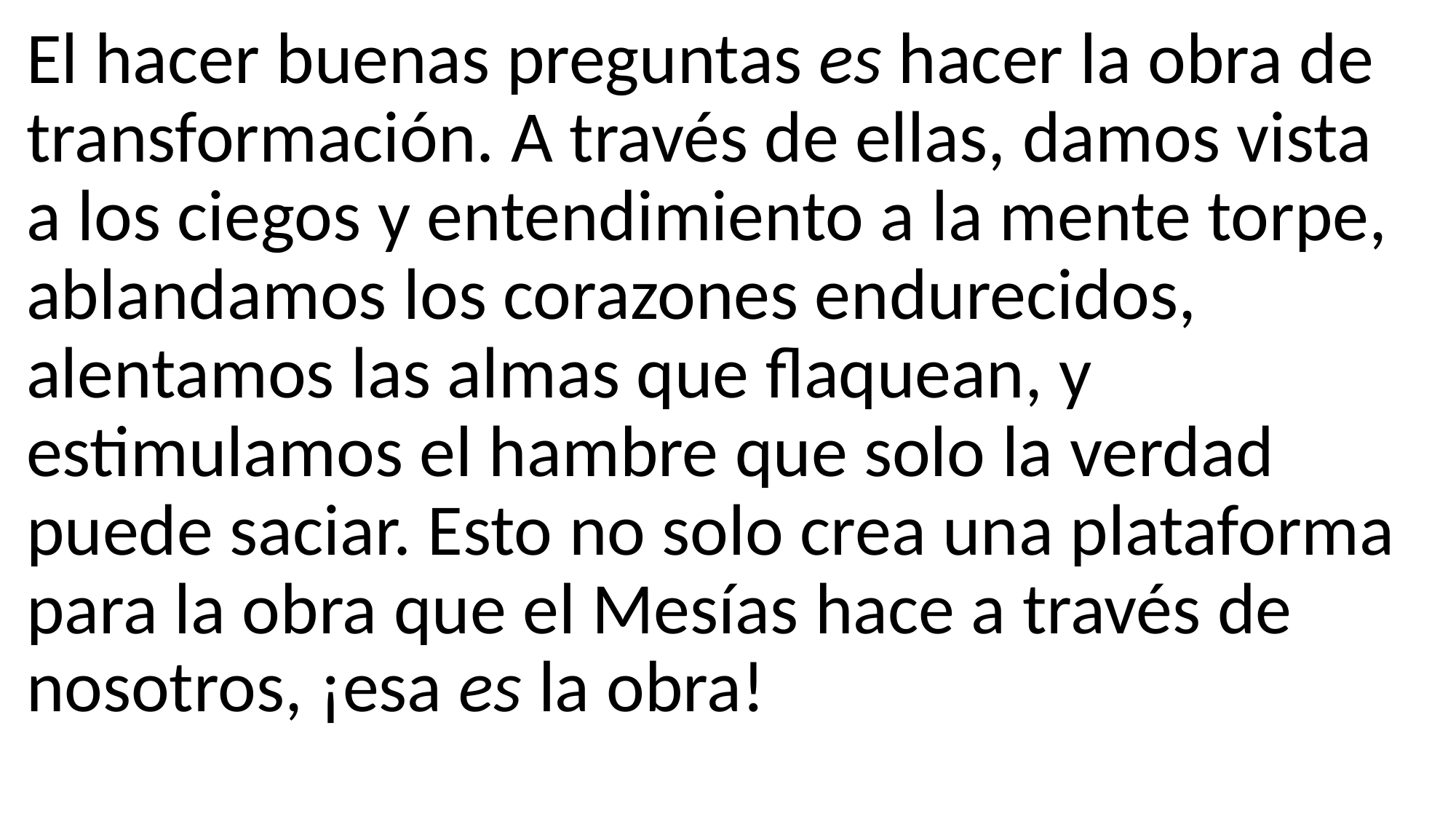

El hacer buenas preguntas es hacer la obra de transformación. A través de ellas, damos vista a los ciegos y entendimiento a la mente torpe, ablandamos los corazones endurecidos, alentamos las almas que flaquean, y estimulamos el hambre que solo la verdad puede saciar. Esto no solo crea una plataforma para la obra que el Mesías hace a través de nosotros, ¡esa es la obra!